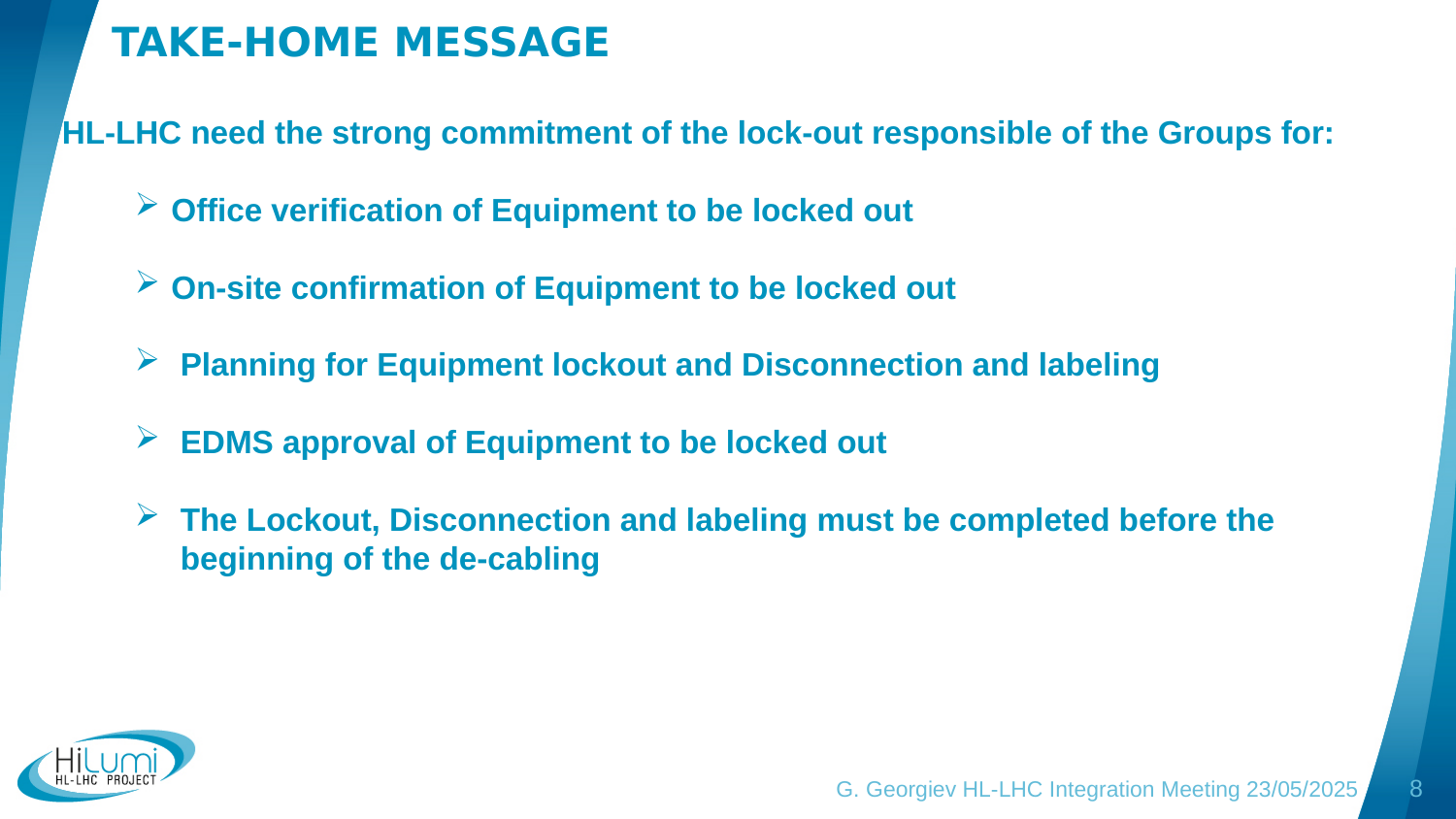

take-home message
HL-LHC need the strong commitment of the lock-out responsible of the Groups for:

 Office verification of Equipment to be locked out

 On-site confirmation of Equipment to be locked out

Planning for Equipment lockout and Disconnection and labeling

EDMS approval of Equipment to be locked out

The Lockout, Disconnection and labeling must be completed before the beginning of the de-cabling

8
G. Georgiev HL-LHC Integration Meeting 23/05/2025